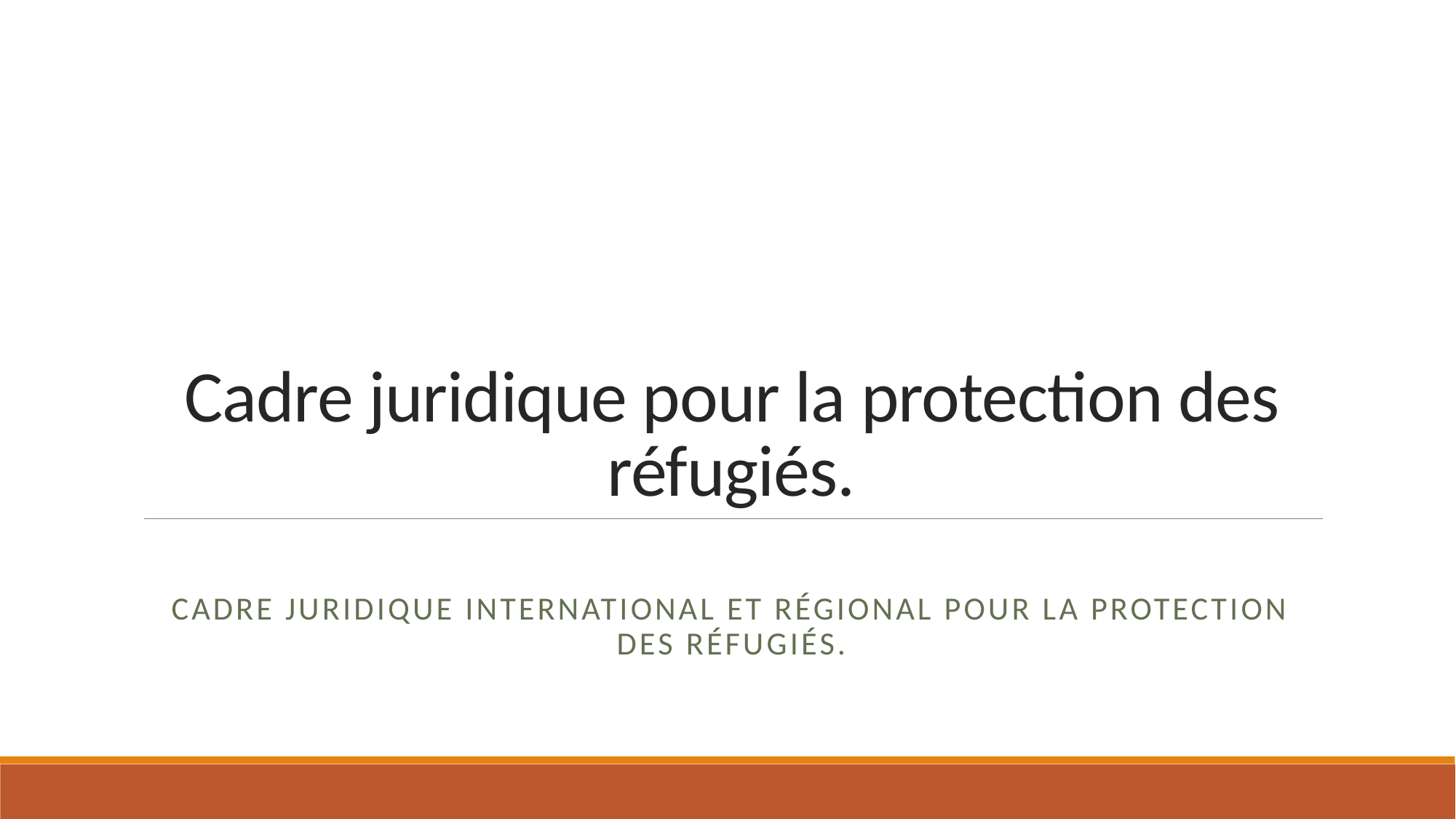

# Cadre juridique pour la protection des réfugiés.

Cadre juridique international et régional pour la protection des réfugiés.